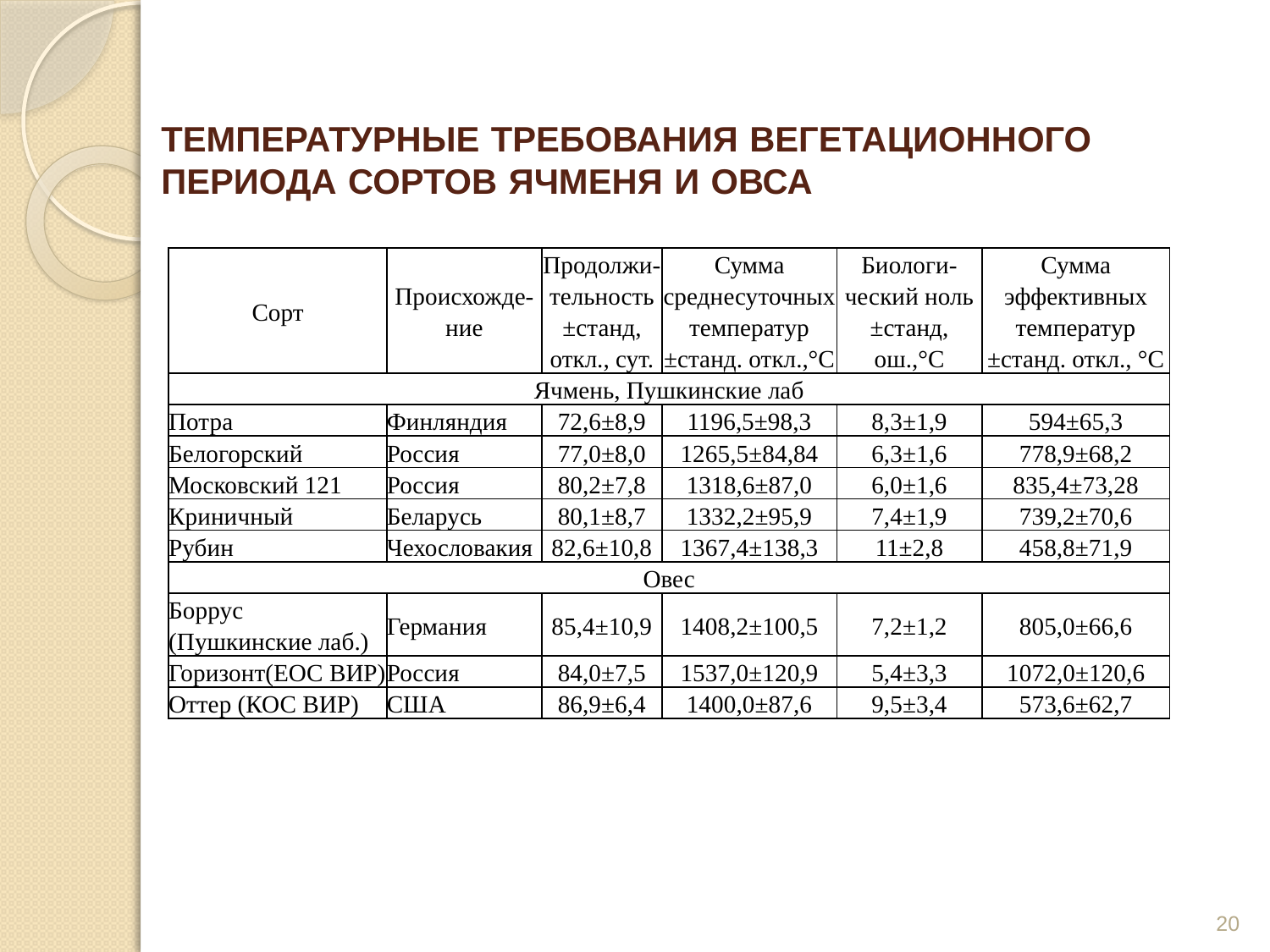

# Температурные требования вегетационного периода сортов ячменя и овса
| Сорт | Происхожде-ние | Продолжи-тельность ±станд, откл., сут. | Сумма среднесуточных температур ±станд. откл.,°С | Биологи-ческий ноль ±станд, ош.,°С | Сумма эффективных температур ±станд. откл., °С |
| --- | --- | --- | --- | --- | --- |
| Ячмень, Пушкинские лаб |  |  |  |  |  |
| Потра | Финляндия | 72,6±8,9 | 1196,5±98,3 | 8,3±1,9 | 594±65,3 |
| Белогорский | Россия | 77,0±8,0 | 1265,5±84,84 | 6,3±1,6 | 778,9±68,2 |
| Московский 121 | Россия | 80,2±7,8 | 1318,6±87,0 | 6,0±1,6 | 835,4±73,28 |
| Криничный | Беларусь | 80,1±8,7 | 1332,2±95,9 | 7,4±1,9 | 739,2±70,6 |
| Рубин | Чехословакия | 82,6±10,8 | 1367,4±138,3 | 11±2,8 | 458,8±71,9 |
| Овес |  |  |  |  |  |
| Боррус (Пушкинские лаб.) | Германия | 85,4±10,9 | 1408,2±100,5 | 7,2±1,2 | 805,0±66,6 |
| Горизонт(ЕОС ВИР) | Россия | 84,0±7,5 | 1537,0±120,9 | 5,4±3,3 | 1072,0±120,6 |
| Оттер (КОС ВИР) | США | 86,9±6,4 | 1400,0±87,6 | 9,5±3,4 | 573,6±62,7 |
20